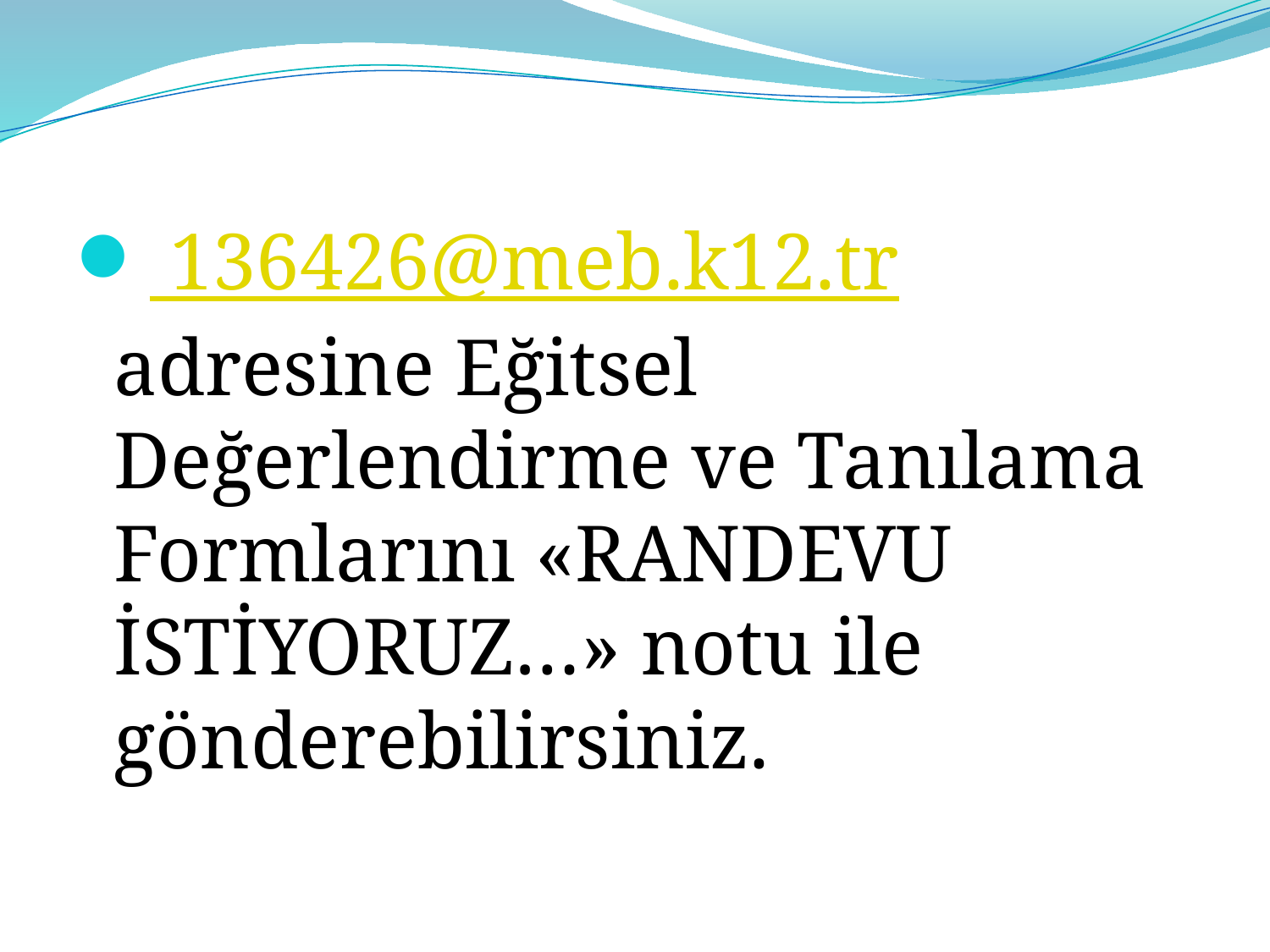

136426@meb.k12.tr  adresine Eğitsel Değerlendirme ve Tanılama Formlarını «RANDEVU İSTİYORUZ…» notu ile gönderebilirsiniz.